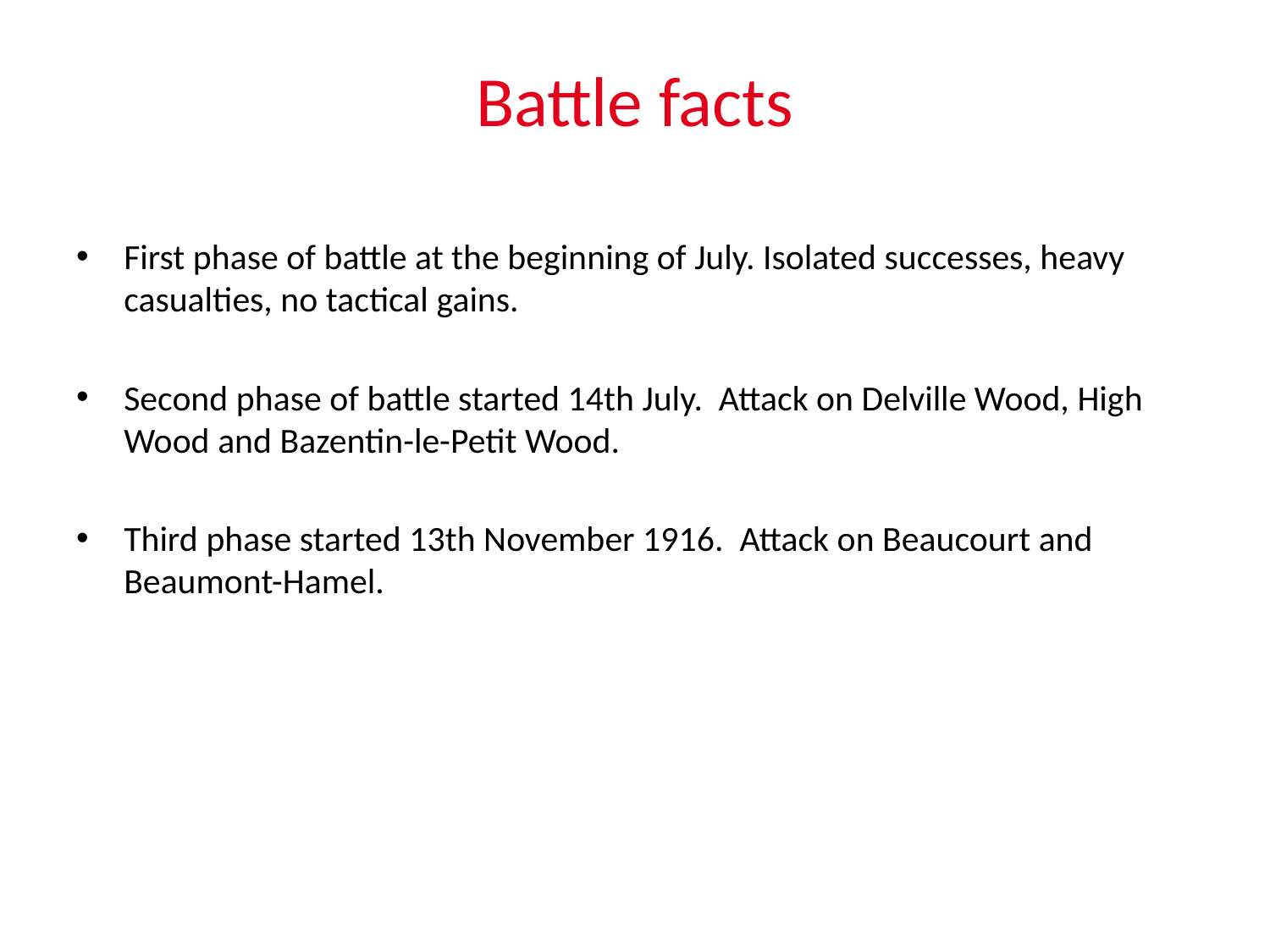

# Battle facts

First phase of battle at the beginning of July. Isolated successes, heavy casualties, no tactical gains.

Second phase of battle started 14th July.  Attack on Delville Wood, High Wood and Bazentin-le-Petit Wood.

Third phase started 13th November 1916.  Attack on Beaucourt and Beaumont-Hamel.